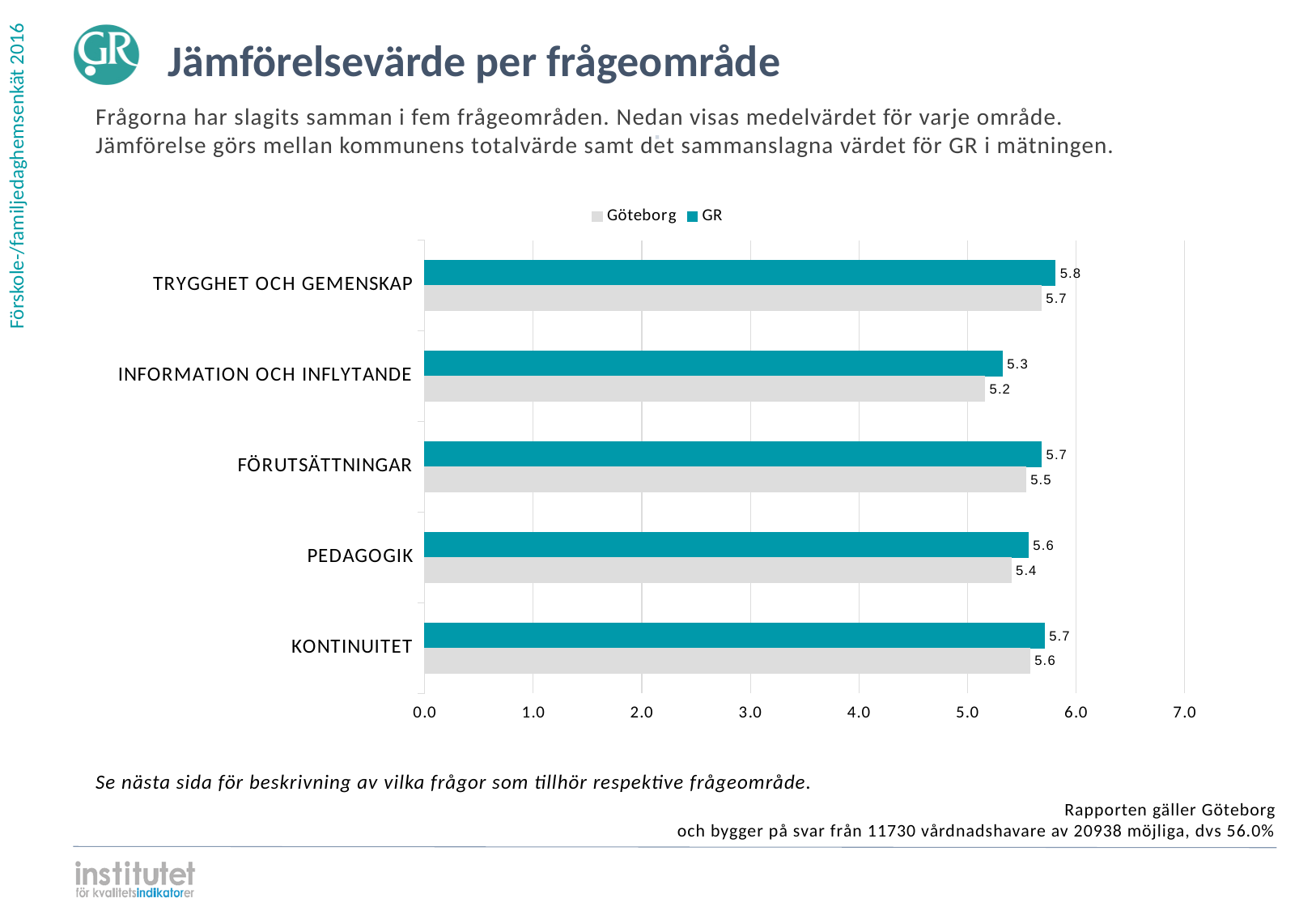

Jämförelsevärde per frågeområde
Frågorna har slagits samman i fem frågeområden. Nedan visas medelvärdet för varje område.
Jämförelse görs mellan kommunens totalvärde samt det sammanslagna värdet för GR i mätningen.
⋅

### Chart

| Category |  |  |
|---|---|---|
| TRYGGHET OCH GEMENSKAP | 5.808739 | 5.680091 |
| INFORMATION OCH INFLYTANDE | 5.321 | 5.159737 |
| FÖRUTSÄTTNINGAR | 5.681994 | 5.537758 |
| PEDAGOGIK | 5.560788 | 5.402097 |
| KONTINUITET | 5.708661 | 5.574058 |
Se nästa sida för beskrivning av vilka frågor som tillhör respektive frågeområde.
Rapporten gäller Göteborg
och bygger på svar från 11730 vårdnadshavare av 20938 möjliga, dvs 56.0%